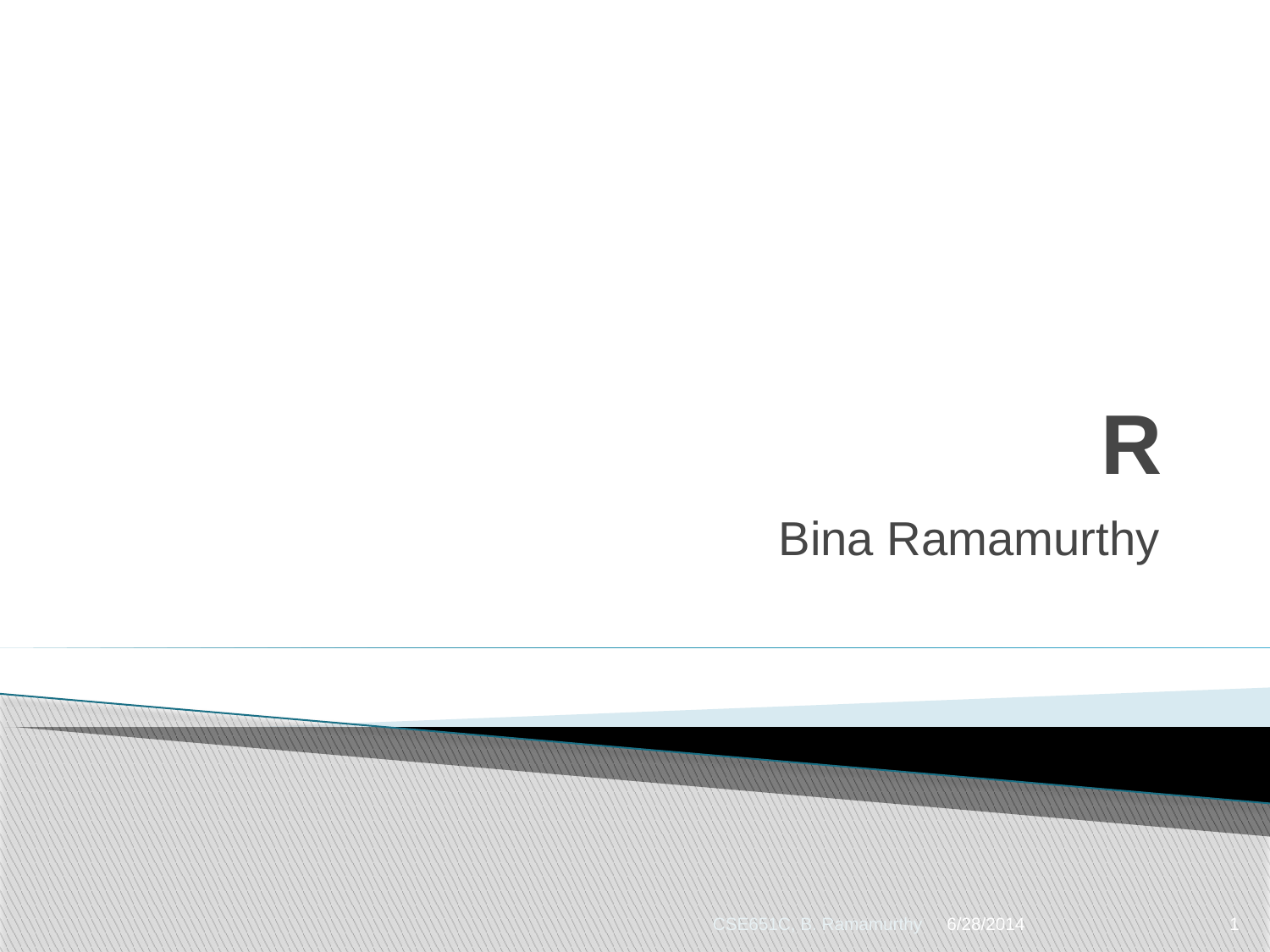

# R
Bina Ramamurthy
CSE651C, B. Ramamurthy
6/28/2014
1